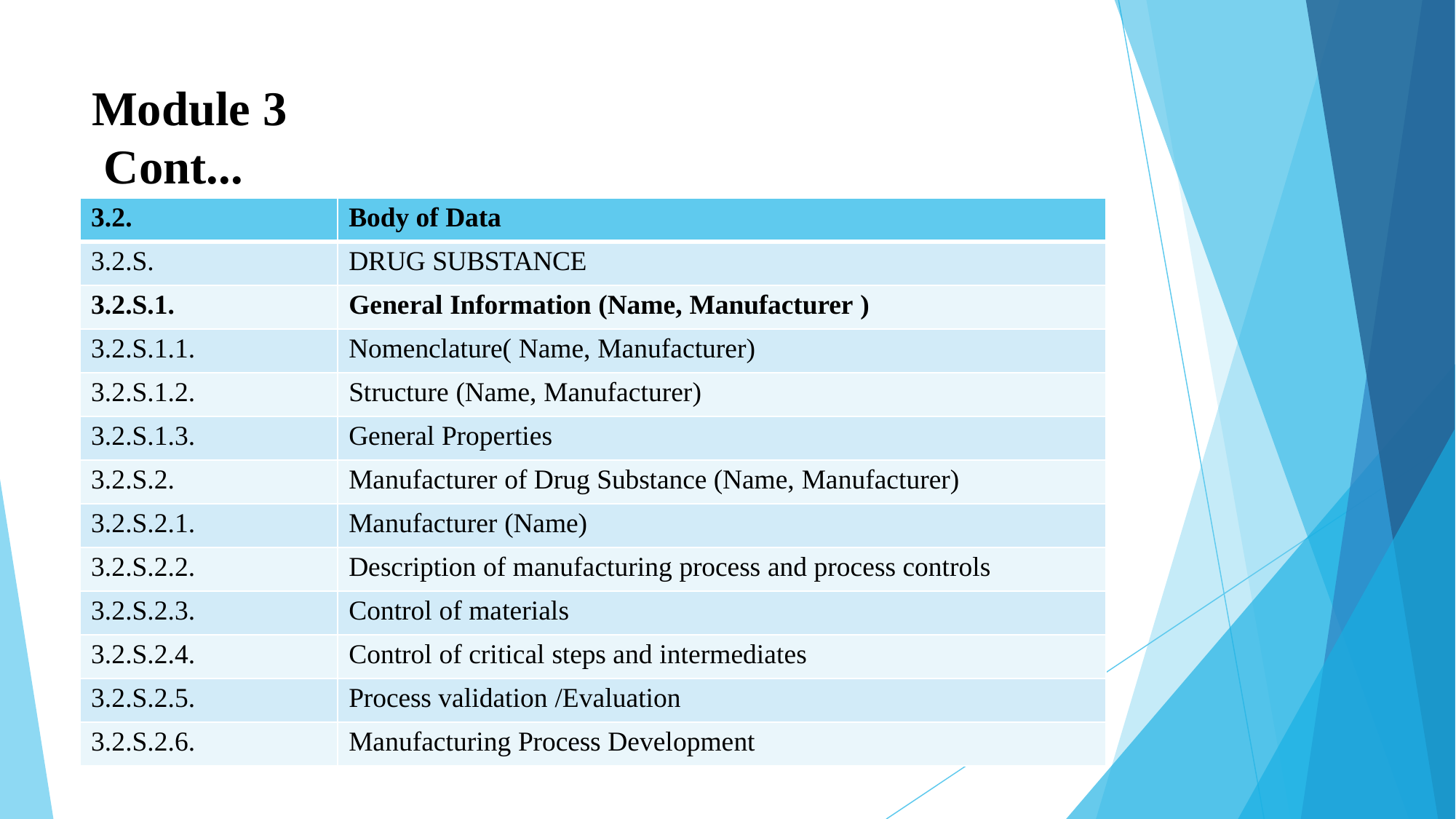

# Module 3  Cont...
| 3.2. | Body of Data |
| --- | --- |
| 3.2.S. | DRUG SUBSTANCE |
| 3.2.S.1. | General Information (Name, Manufacturer ) |
| 3.2.S.1.1. | Nomenclature( Name, Manufacturer) |
| 3.2.S.1.2. | Structure (Name, Manufacturer) |
| 3.2.S.1.3. | General Properties |
| 3.2.S.2. | Manufacturer of Drug Substance (Name, Manufacturer) |
| 3.2.S.2.1. | Manufacturer (Name) |
| 3.2.S.2.2. | Description of manufacturing process and process controls |
| 3.2.S.2.3. | Control of materials |
| 3.2.S.2.4. | Control of critical steps and intermediates |
| 3.2.S.2.5. | Process validation /Evaluation |
| 3.2.S.2.6. | Manufacturing Process Development |